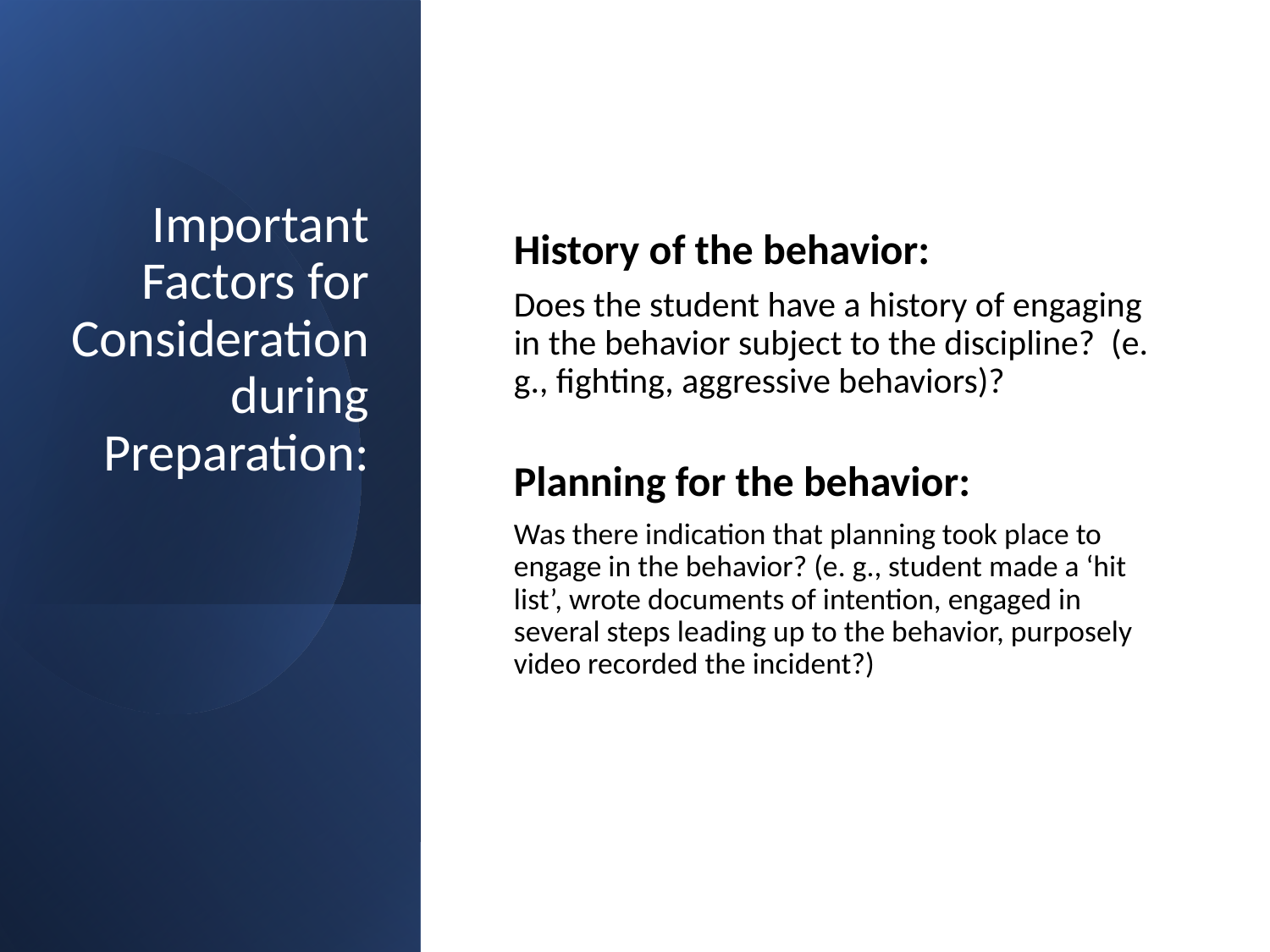

# Important Factors for Consideration during Preparation:

History of the behavior:
Does the student have a history of engaging in the behavior subject to the discipline?  (e. g., fighting, aggressive behaviors)?

Planning for the behavior:
Was there indication that planning took place to engage in the behavior? (e. g., student made a ‘hit list’, wrote documents of intention, engaged in several steps leading up to the behavior, purposely video recorded the incident?)